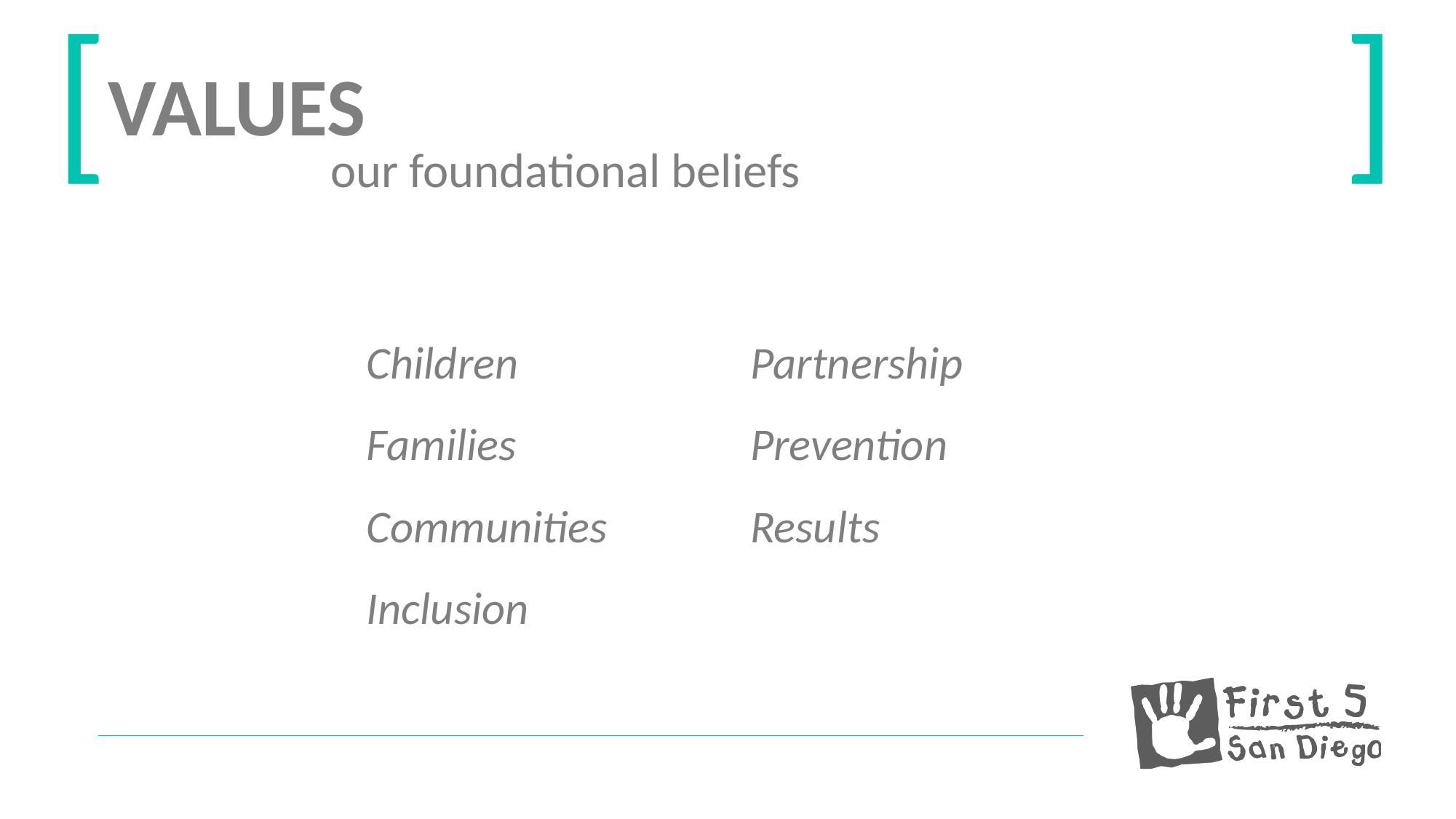

[
]
VALUES
our foundational beliefs
Children
Families
Communities
Inclusion
Partnership
Prevention
Results